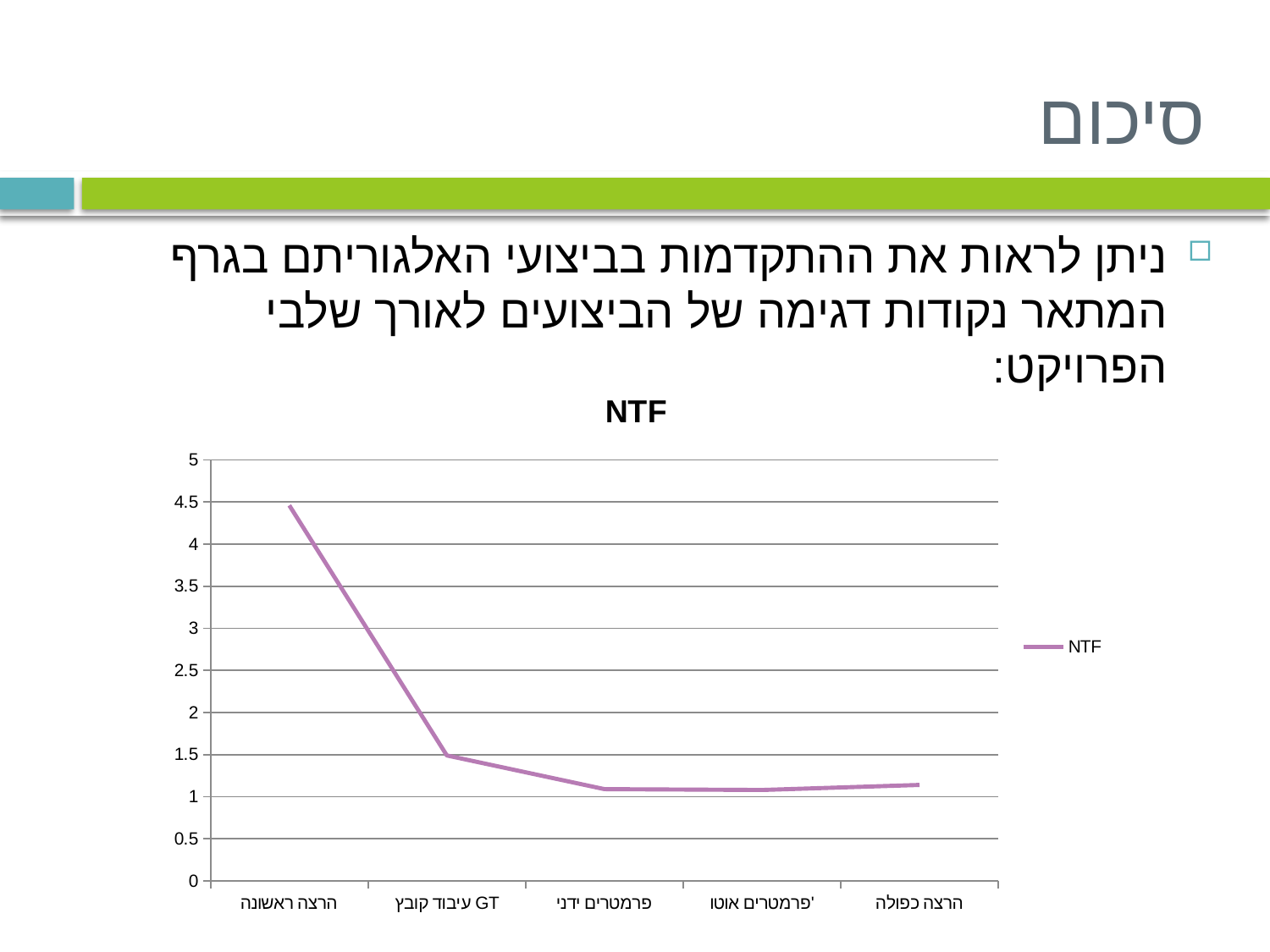

# סיכום
ניתן לראות את ההתקדמות בביצועי האלגוריתם בגרף המתאר נקודות דגימה של הביצועים לאורך שלבי הפרויקט:

### Chart:

| Category | NTF |
|---|---|
| הרצה ראשונה | 4.46 |
| עיבוד קובץ GT | 1.49 |
| פרמטרים ידני | 1.09 |
| פרמטרים אוטו' | 1.08 |
| הרצה כפולה | 1.1399999999999986 |